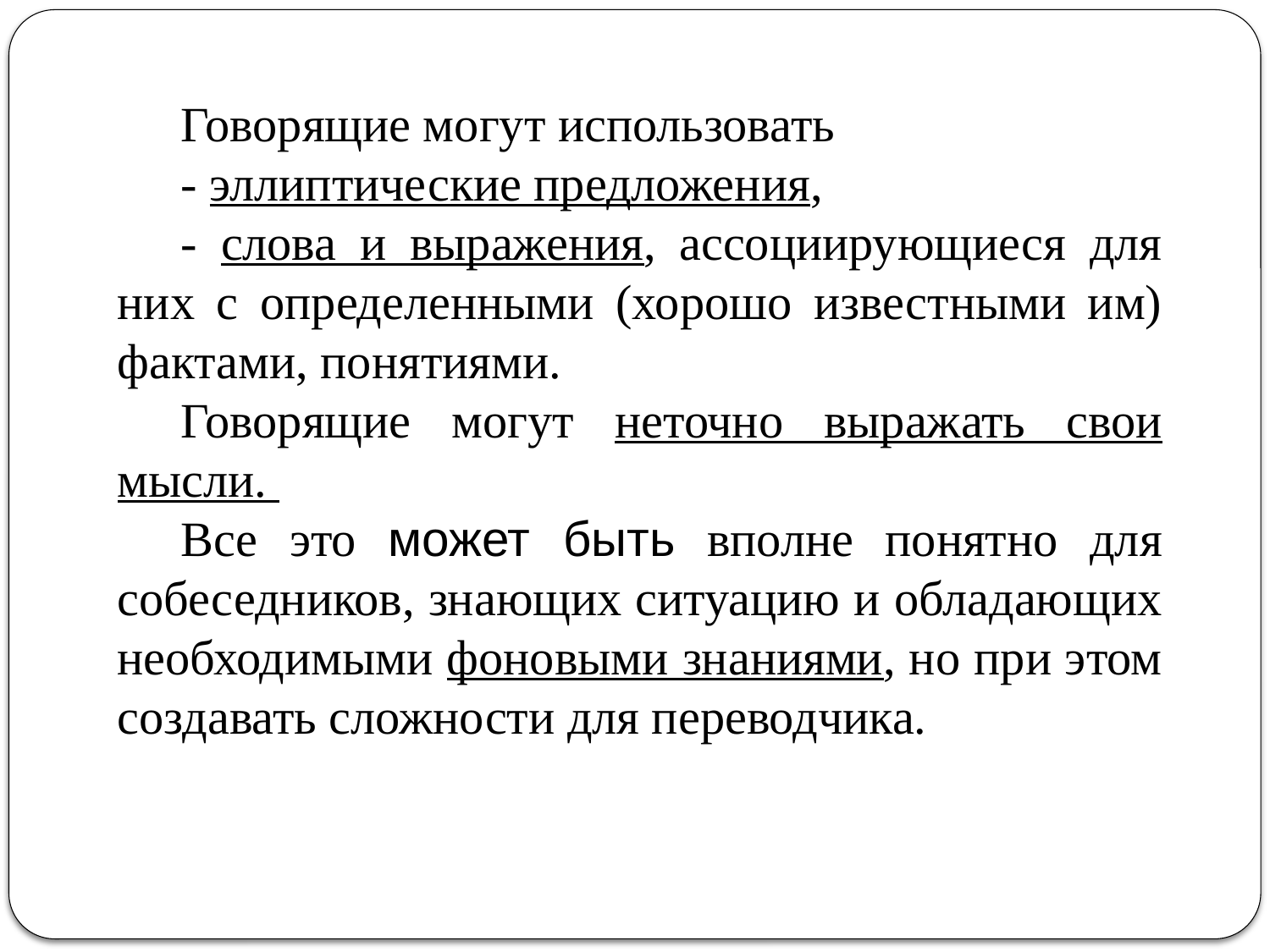

Говорящие могут использовать
- эллиптические предложения,
- слова и выражения, ассоциирующиеся для них с определенными (хорошо известными им) фактами, понятиями.
Говорящие могут неточно выражать свои мысли.
Все это может быть вполне понятно для собеседников, знающих ситуацию и обладающих необходимыми фоновыми знаниями, но при этом создавать сложности для переводчика.